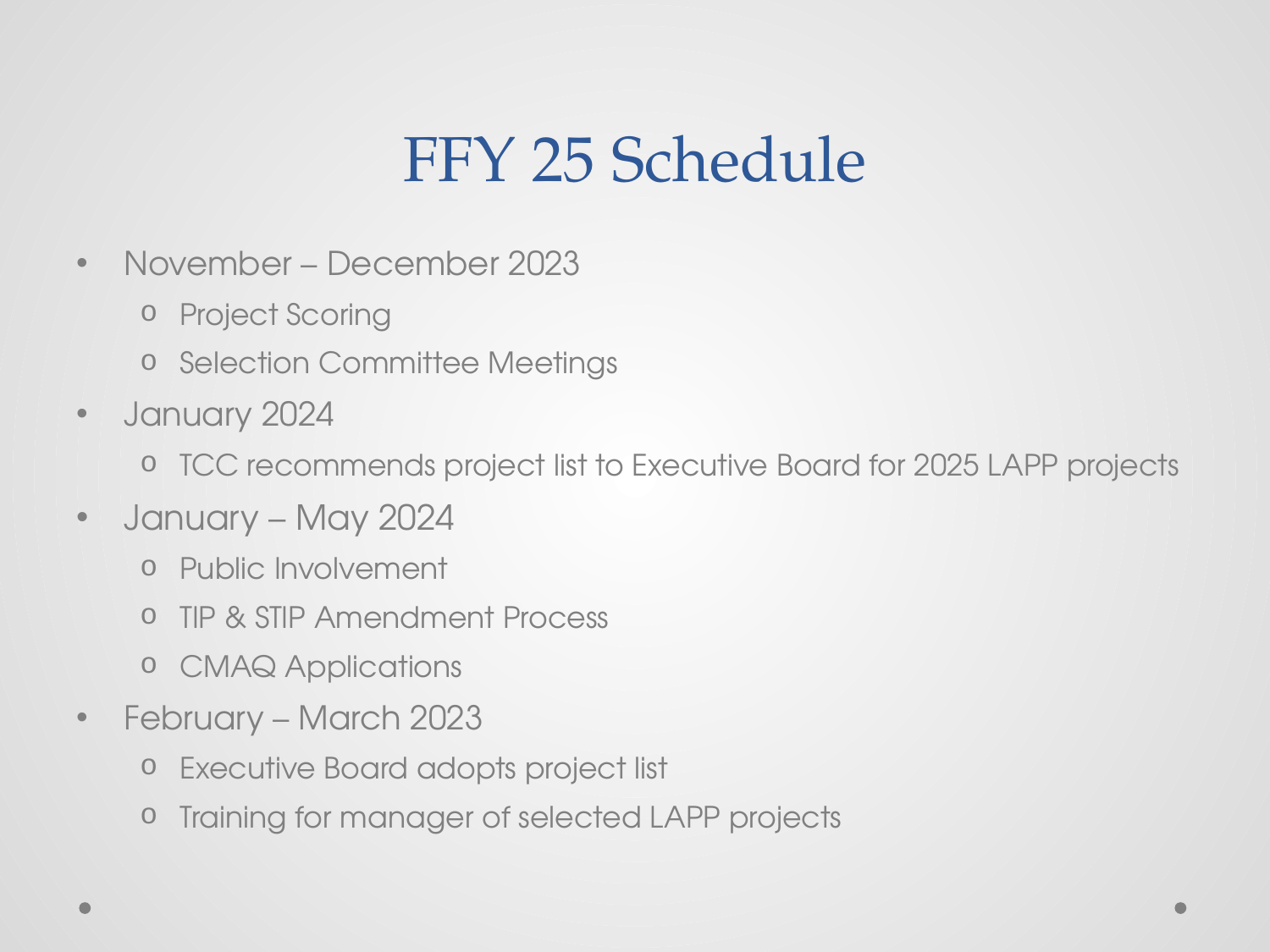

# FFY 25 Schedule
November – December 2023
Project Scoring
Selection Committee Meetings
January 2024
TCC recommends project list to Executive Board for 2025 LAPP projects
January – May 2024
Public Involvement
TIP & STIP Amendment Process
CMAQ Applications
February – March 2023
Executive Board adopts project list
Training for manager of selected LAPP projects